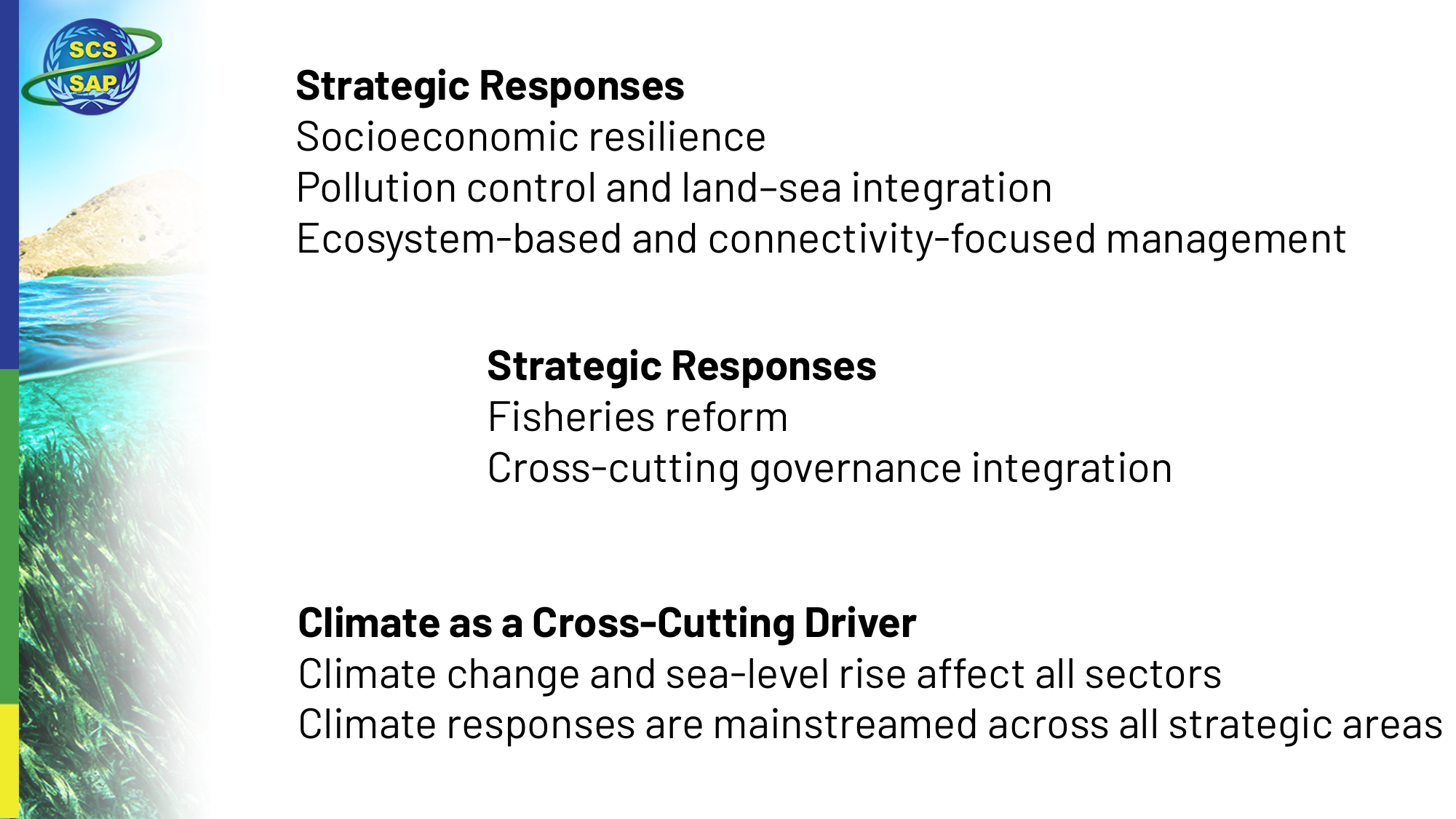

Strategic Responses
Socioeconomic resilience
Pollution control and land–sea integration
Ecosystem-based and connectivity-focused management

Strategic Responses
Fisheries reform
Cross-cutting governance integration

Climate as a Cross-Cutting Driver
Climate change and sea-level rise affect all sectors
Climate responses are mainstreamed across all strategic areas